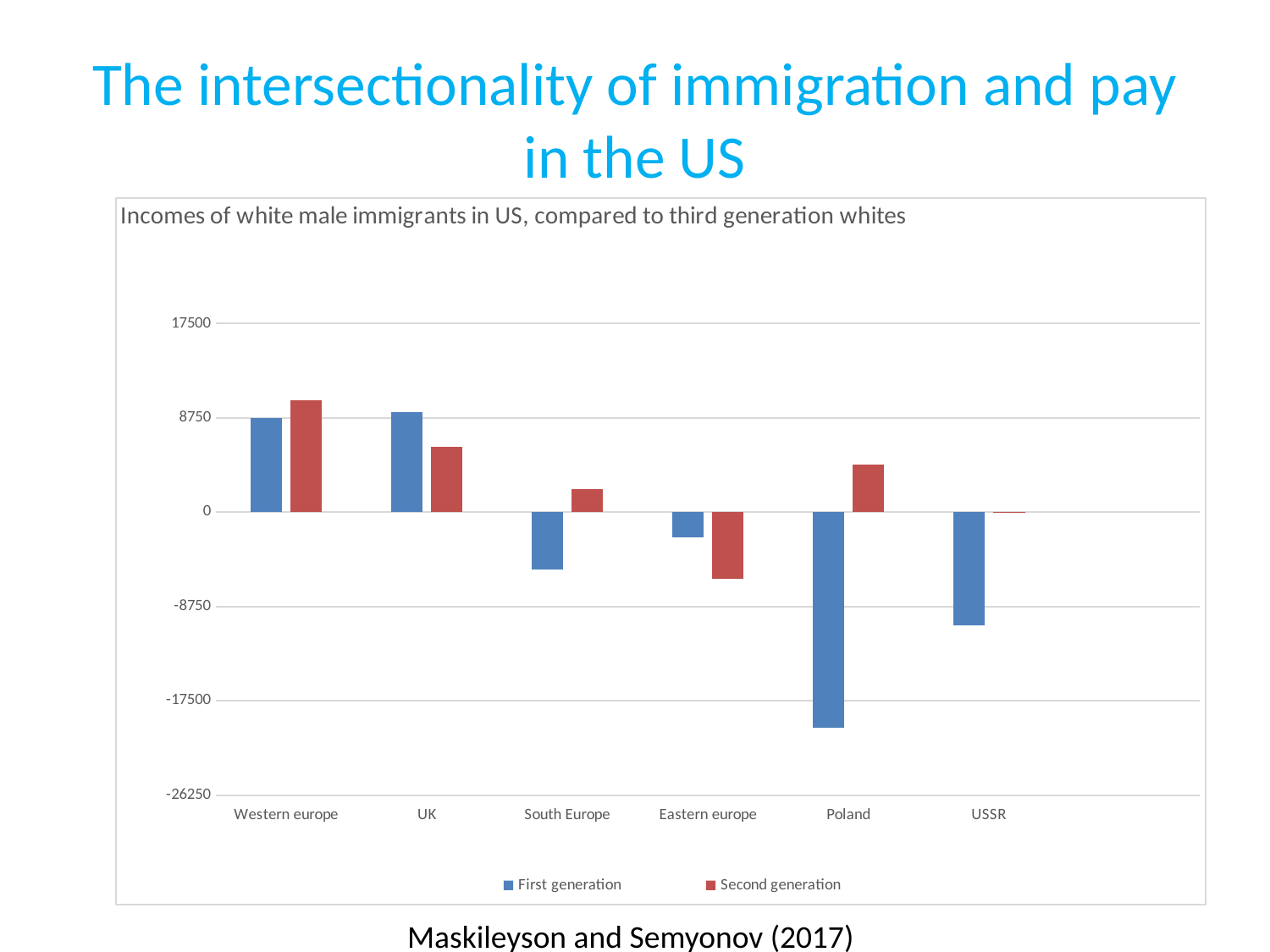

# The intersectionality of immigration and pay in the US

[unsupported chart]

Maskileyson and Semyonov (2017)